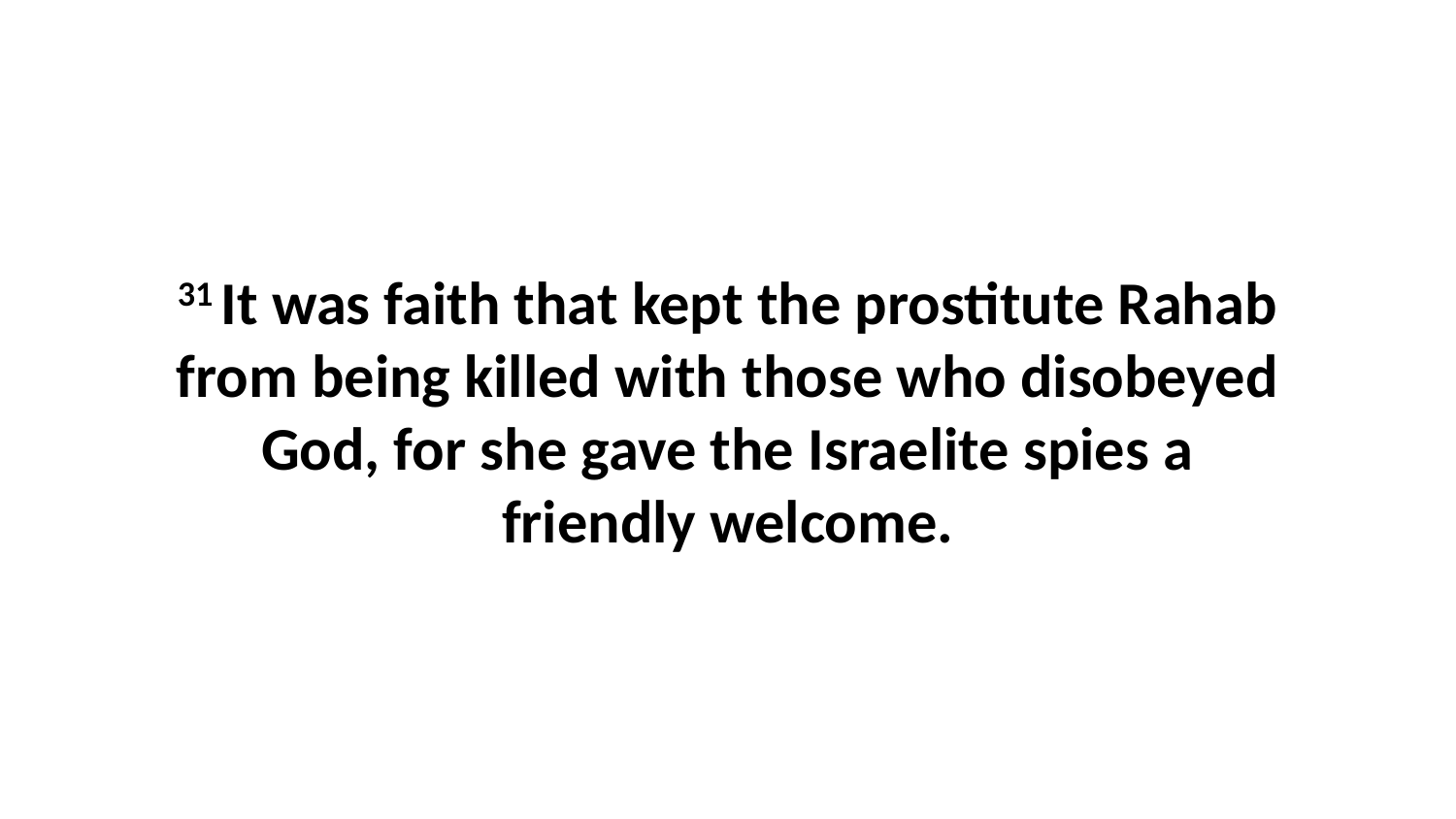

31 It was faith that kept the prostitute Rahab from being killed with those who disobeyed God, for she gave the Israelite spies a friendly welcome.